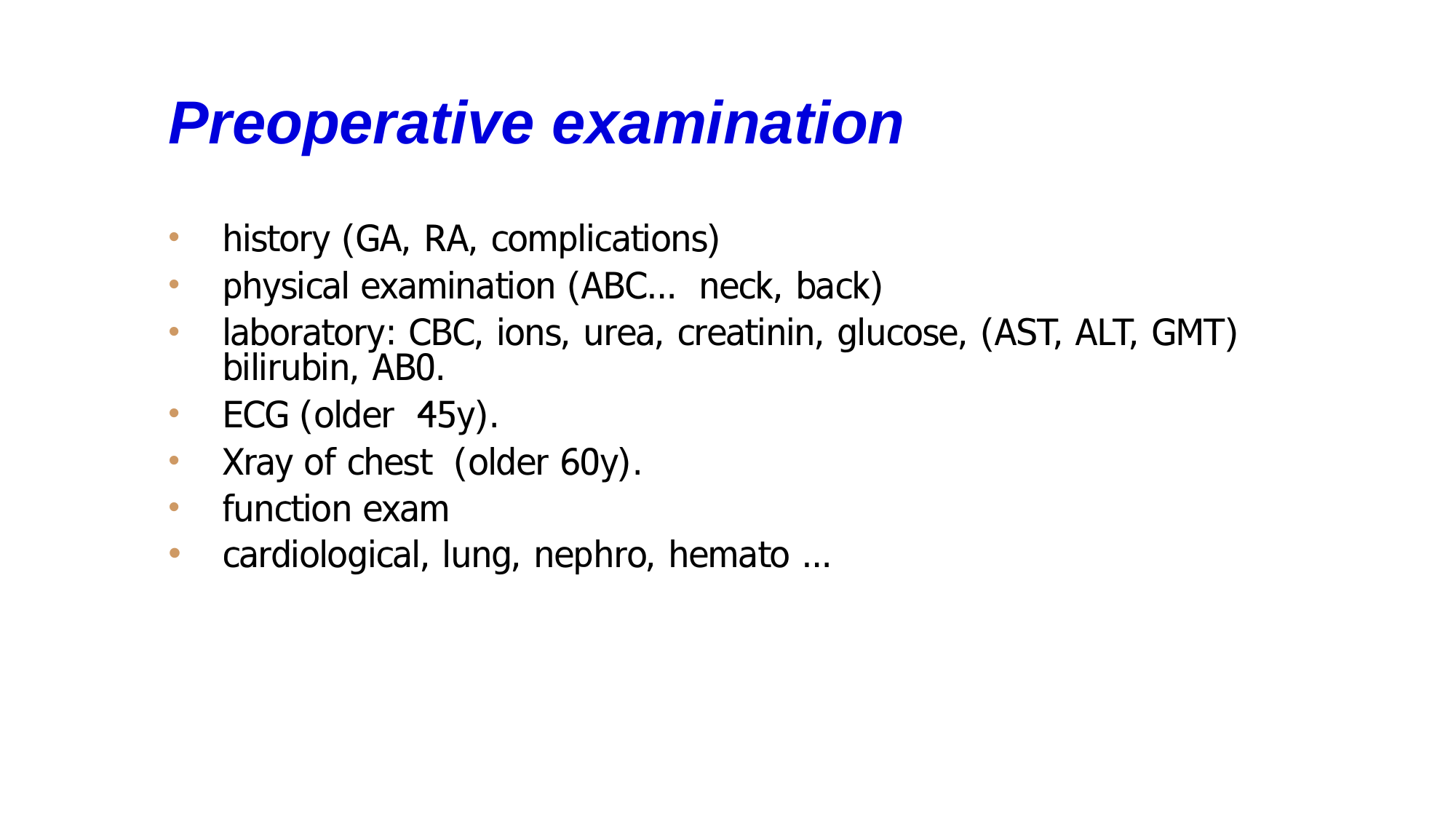

Preoperative examination
history (GA, RA, complications)
physical examination (ABC…  neck, back)
laboratory: CBC, ions, urea, creatinin, glucose, (AST, ALT, GMT) bilirubin, AB0.
ECG (older  45y).
Xray of chest  (older 60y).
function exam
cardiological, lung, nephro, hemato …